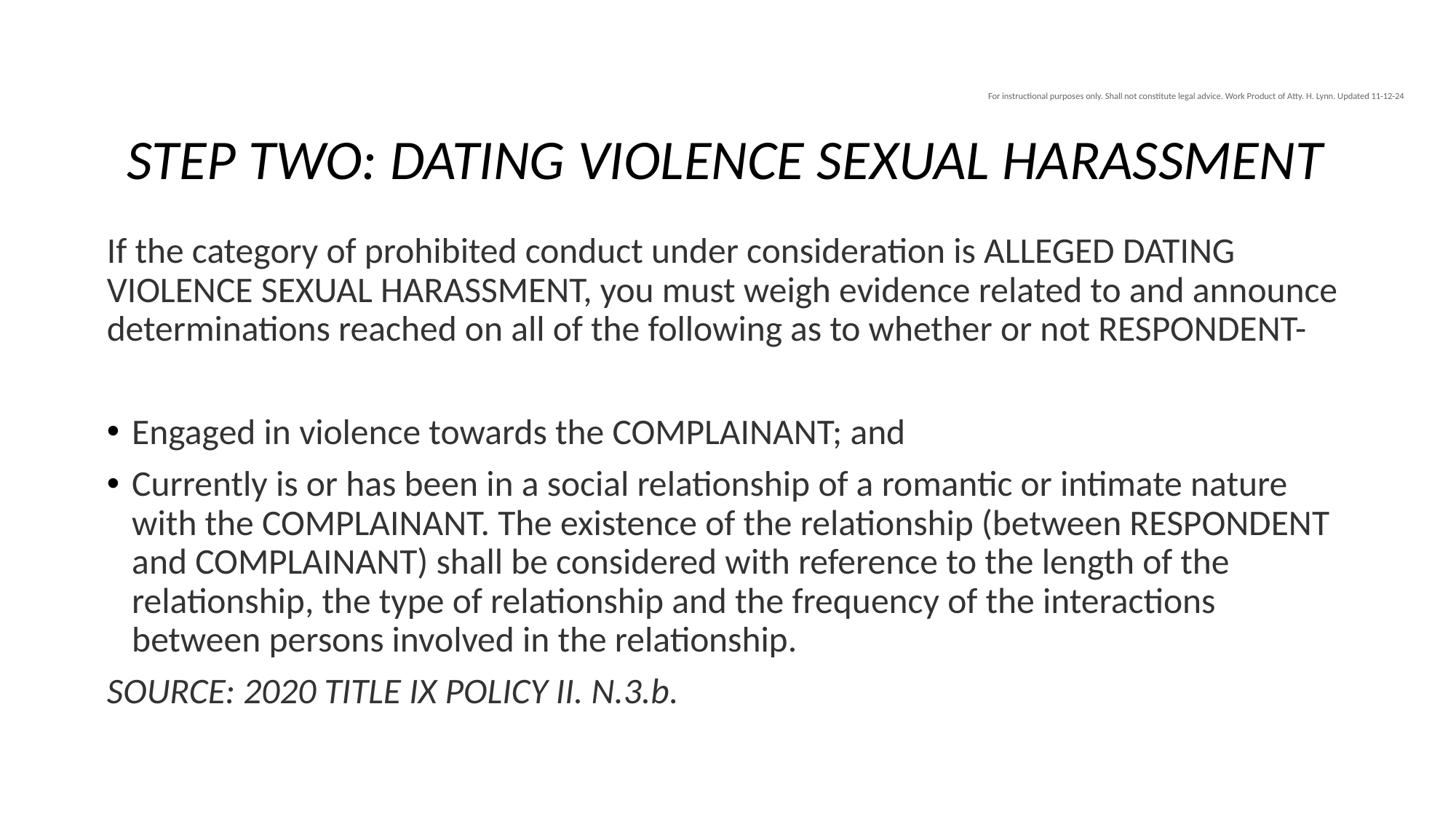

# STEP TWO: DATING VIOLENCE SEXUAL HARASSMENT
For instructional purposes only. Shall not constitute legal advice. Work Product of Atty. H. Lynn. Updated 11-12-24
If the category of prohibited conduct under consideration is ALLEGED DATING VIOLENCE SEXUAL HARASSMENT, you must weigh evidence related to and announce determinations reached on all of the following as to whether or not RESPONDENT-

Engaged in violence towards the COMPLAINANT; and
Currently is or has been in a social relationship of a romantic or intimate nature with the COMPLAINANT. The existence of the relationship (between RESPONDENT and COMPLAINANT) shall be considered with reference to the length of the relationship, the type of relationship and the frequency of the interactions between persons involved in the relationship.
SOURCE: 2020 TITLE IX POLICY II. N.3.b.